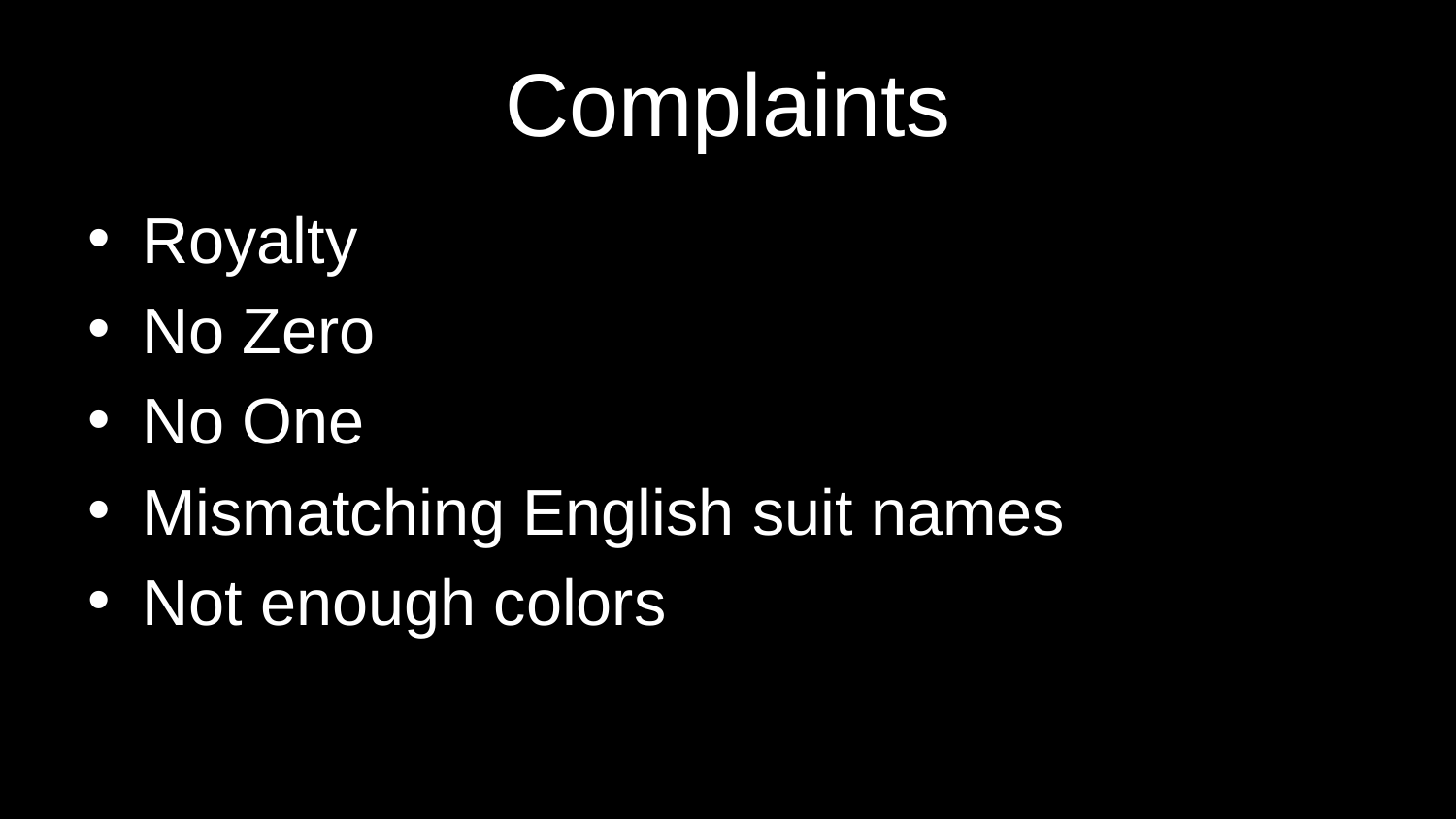

# Complaints
Royalty
No Zero
No One
Mismatching English suit names
Not enough colors